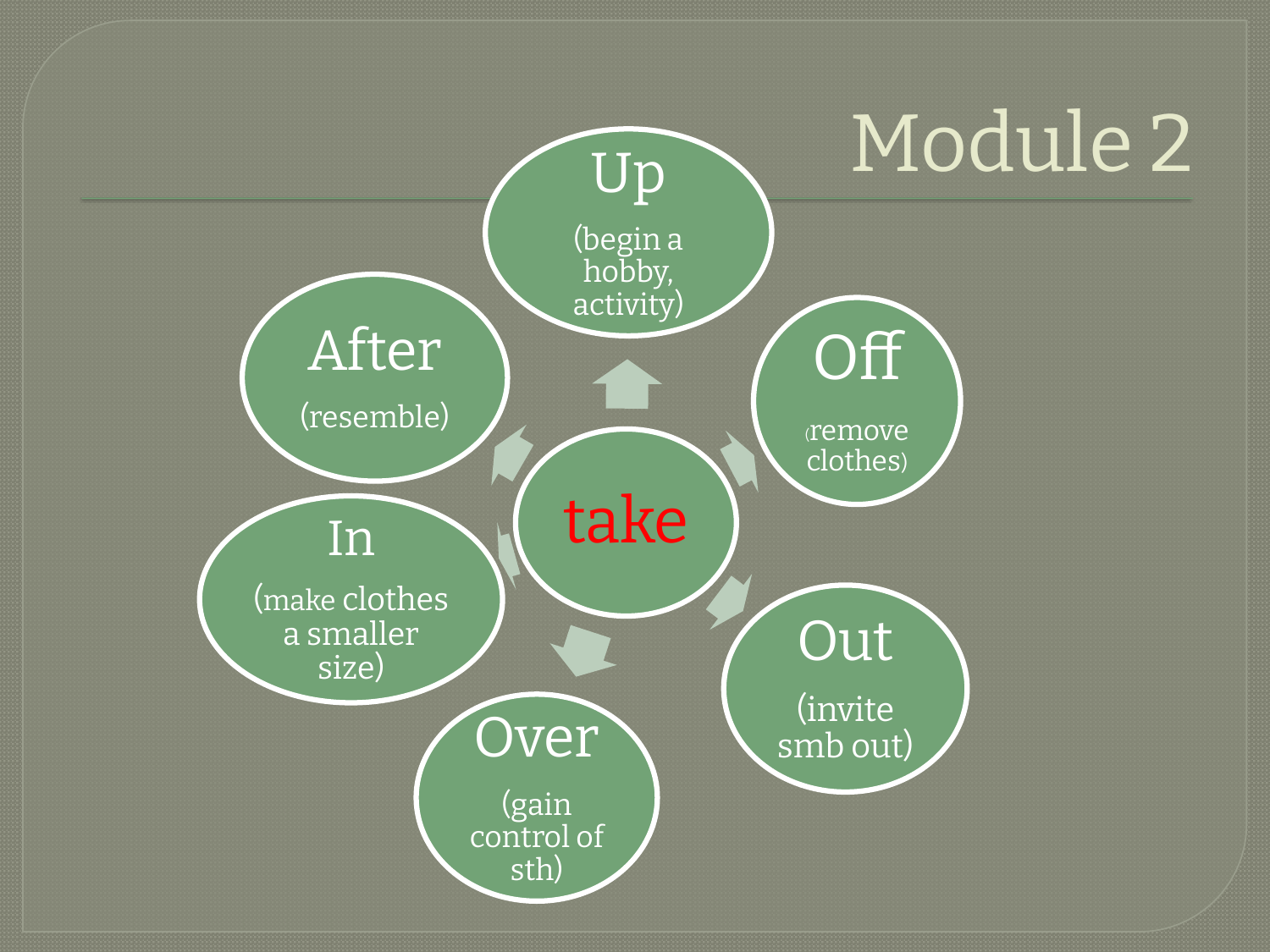

# Module 2
take

Up
(begin a hobby, activity)

Off
(remove clothes)

Out
(invite smb out)

Over
(gain control of sth)

In
(make clothes a smaller size)

After
(resemble)